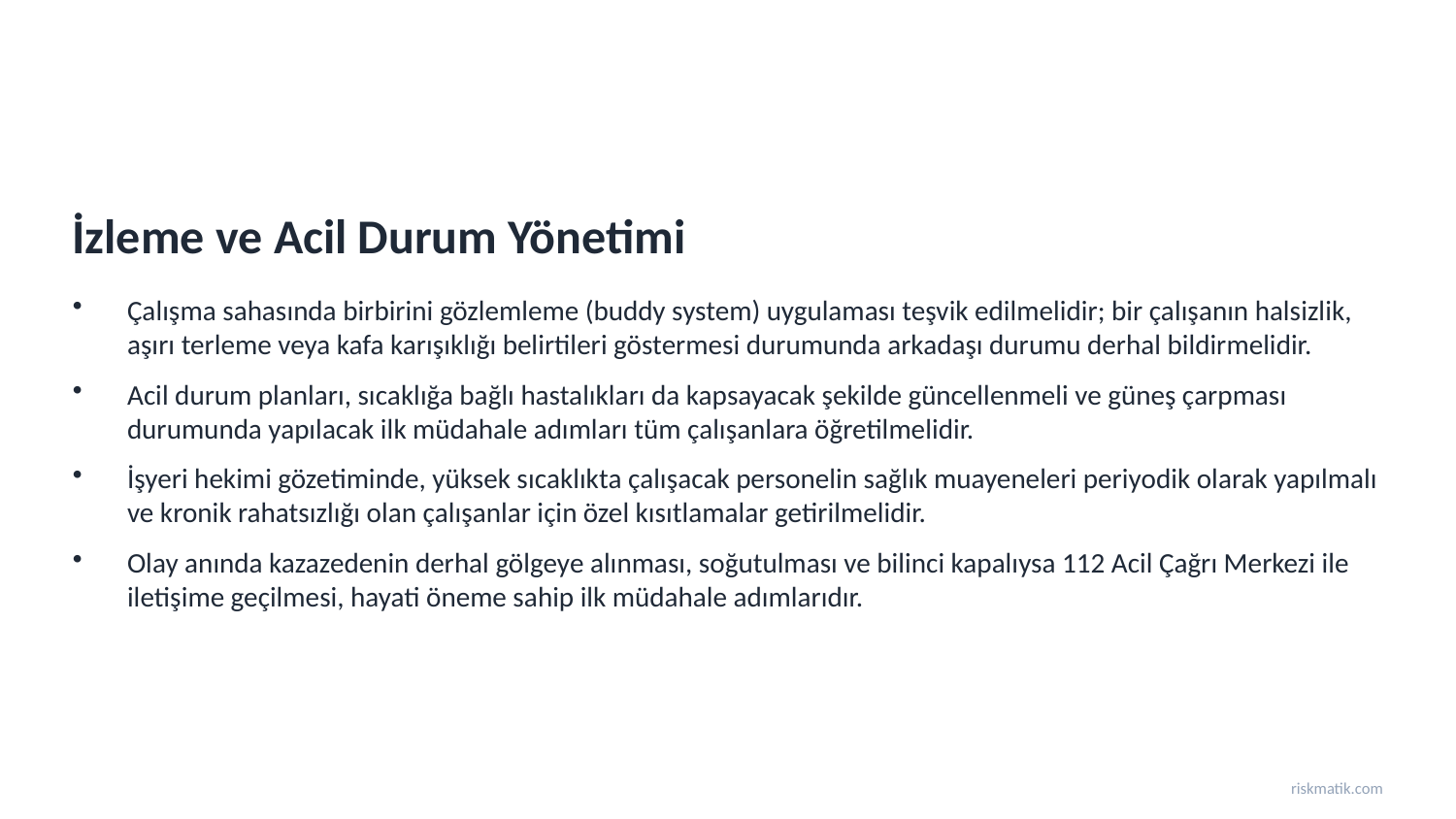

İzleme ve Acil Durum Yönetimi
Çalışma sahasında birbirini gözlemleme (buddy system) uygulaması teşvik edilmelidir; bir çalışanın halsizlik, aşırı terleme veya kafa karışıklığı belirtileri göstermesi durumunda arkadaşı durumu derhal bildirmelidir.
Acil durum planları, sıcaklığa bağlı hastalıkları da kapsayacak şekilde güncellenmeli ve güneş çarpması durumunda yapılacak ilk müdahale adımları tüm çalışanlara öğretilmelidir.
İşyeri hekimi gözetiminde, yüksek sıcaklıkta çalışacak personelin sağlık muayeneleri periyodik olarak yapılmalı ve kronik rahatsızlığı olan çalışanlar için özel kısıtlamalar getirilmelidir.
Olay anında kazazedenin derhal gölgeye alınması, soğutulması ve bilinci kapalıysa 112 Acil Çağrı Merkezi ile iletişime geçilmesi, hayati öneme sahip ilk müdahale adımlarıdır.
riskmatik.com